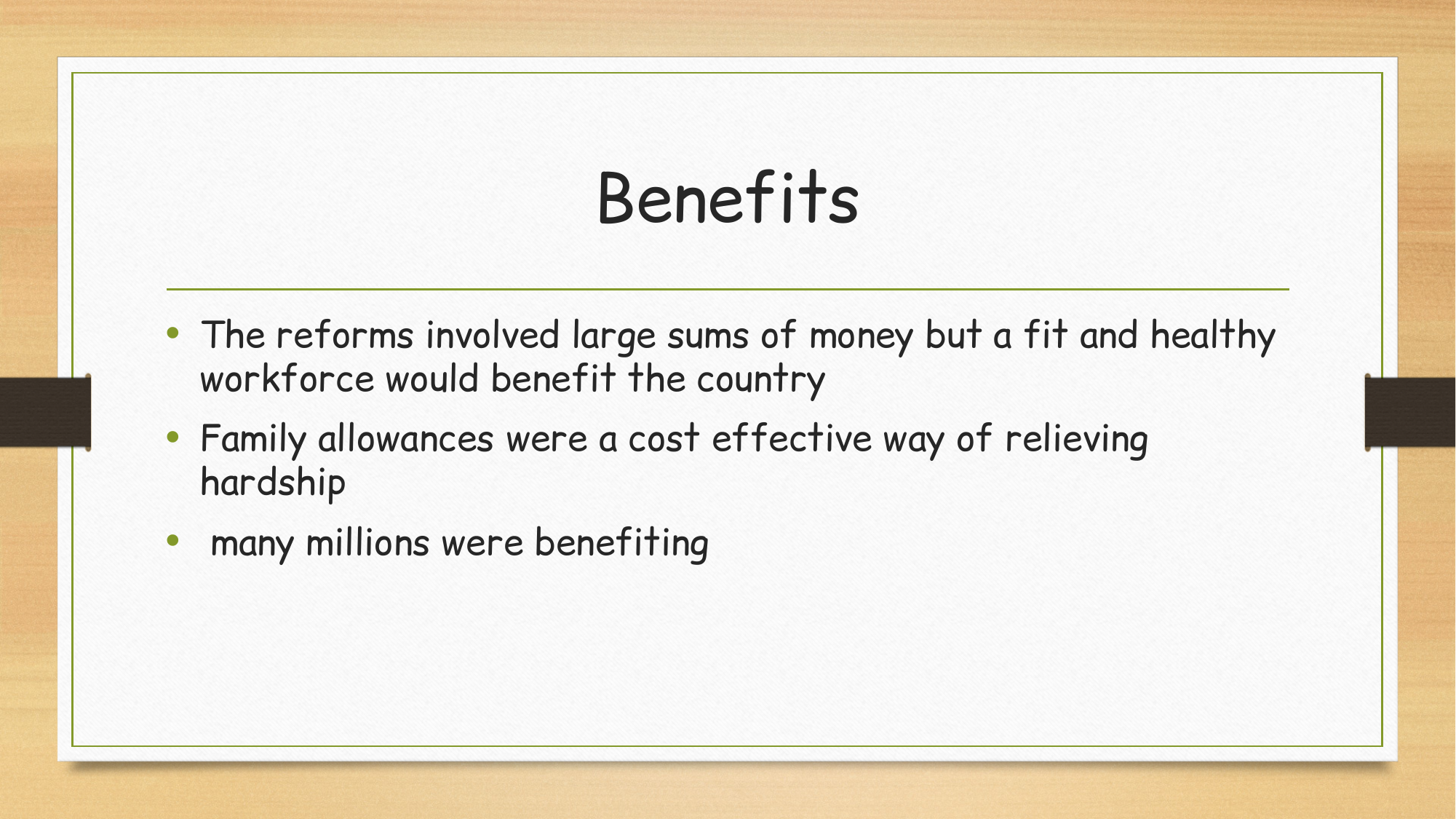

# Benefits
The reforms involved large sums of money but a fit and healthy workforce would benefit the country
Family allowances were a cost effective way of relieving hardship
 many millions were benefiting